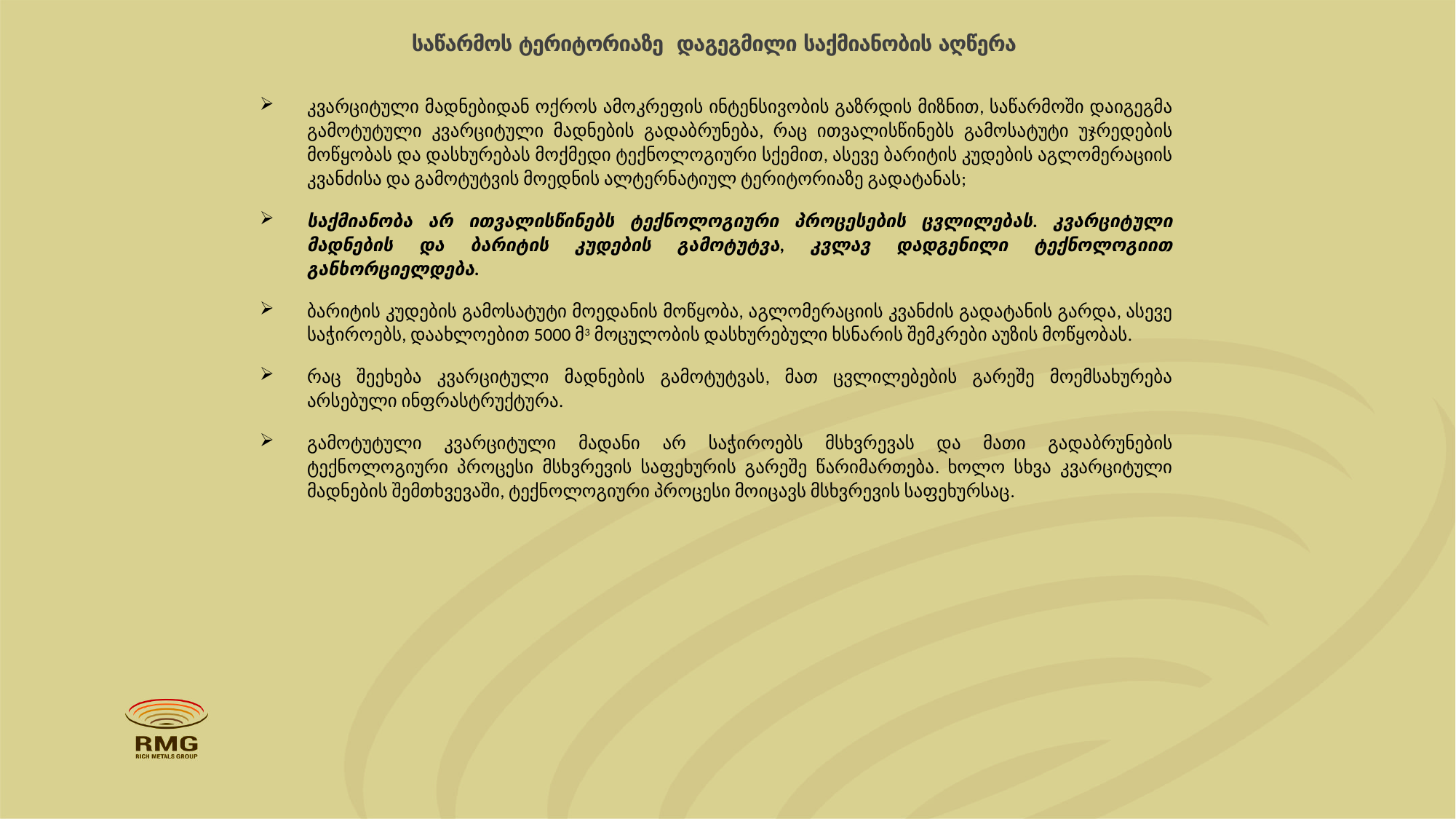

# საწარმოს ტერიტორიაზე  დაგეგმილი საქმიანობის აღწერა
კვარციტული მადნებიდან ოქროს ამოკრეფის ინტენსივობის გაზრდის მიზნით, საწარმოში დაიგეგმა გამოტუტული კვარციტული მადნების გადაბრუნება, რაც ითვალისწინებს გამოსატუტი უჯრედების მოწყობას და დასხურებას მოქმედი ტექნოლოგიური სქემით, ასევე ბარიტის კუდების აგლომერაციის კვანძისა და გამოტუტვის მოედნის ალტერნატიულ ტერიტორიაზე გადატანას;
საქმიანობა არ ითვალისწინებს ტექნოლოგიური პროცესების ცვლილებას. კვარციტული მადნების და ბარიტის კუდების გამოტუტვა, კვლავ დადგენილი ტექნოლოგიით განხორციელდება.
ბარიტის კუდების გამოსატუტი მოედანის მოწყობა, აგლომერაციის კვანძის გადატანის გარდა, ასევე საჭიროებს, დაახლოებით 5000 მ3 მოცულობის დასხურებული ხსნარის შემკრები აუზის მოწყობას.
რაც შეეხება კვარციტული მადნების გამოტუტვას, მათ ცვლილებების გარეშე მოემსახურება არსებული ინფრასტრუქტურა.
გამოტუტული კვარციტული მადანი არ საჭიროებს მსხვრევას და მათი გადაბრუნების ტექნოლოგიური პროცესი მსხვრევის საფეხურის გარეშე წარიმართება. ხოლო სხვა კვარციტული მადნების შემთხვევაში, ტექნოლოგიური პროცესი მოიცავს მსხვრევის საფეხურსაც.